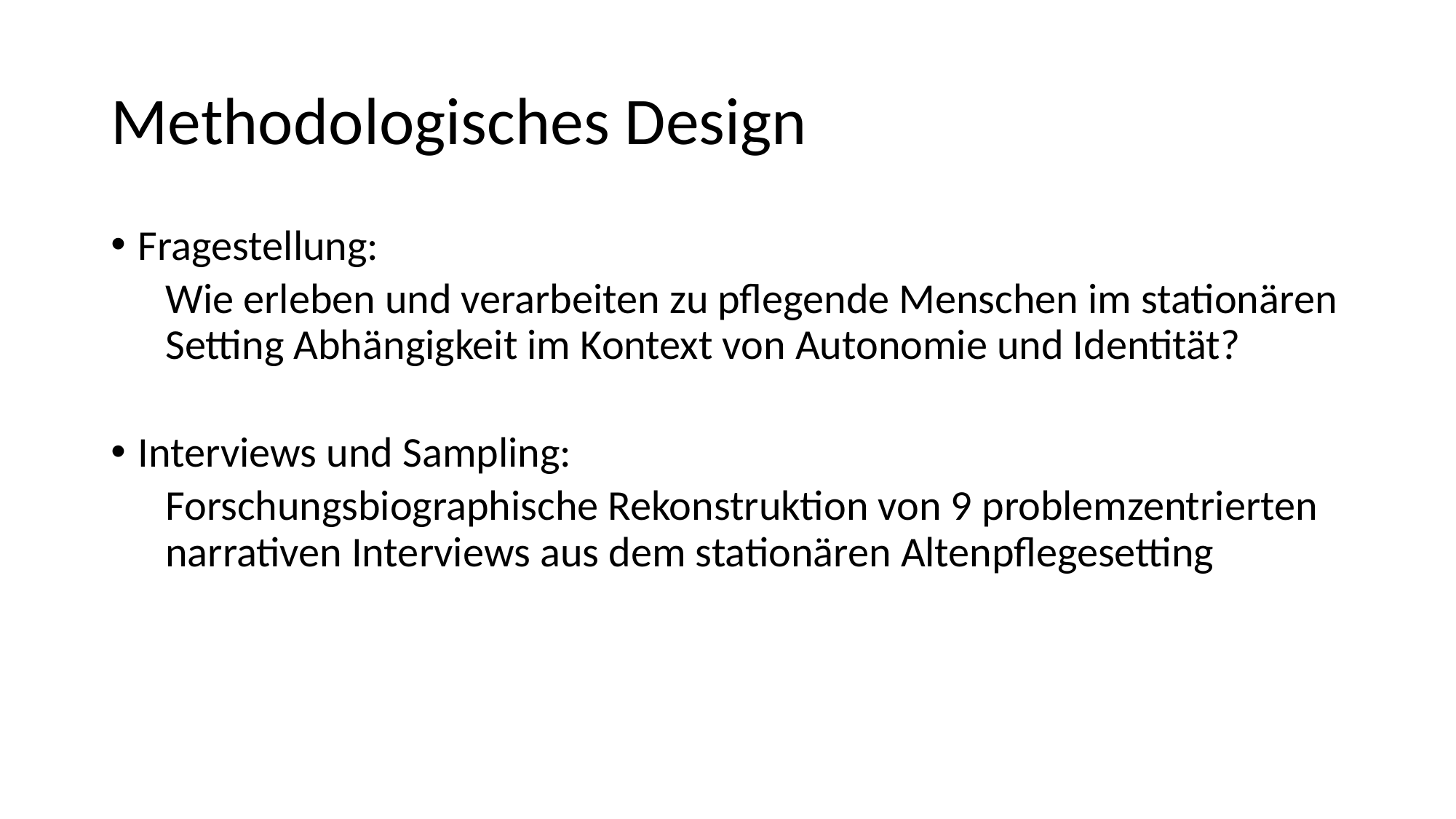

# Methodologisches Design
Fragestellung:
Wie erleben und verarbeiten zu pflegende Menschen im stationären Setting Abhängigkeit im Kontext von Autonomie und Identität?

Interviews und Sampling:
Forschungsbiographische Rekonstruktion von 9 problemzentrierten narrativen Interviews aus dem stationären Altenpflegesetting